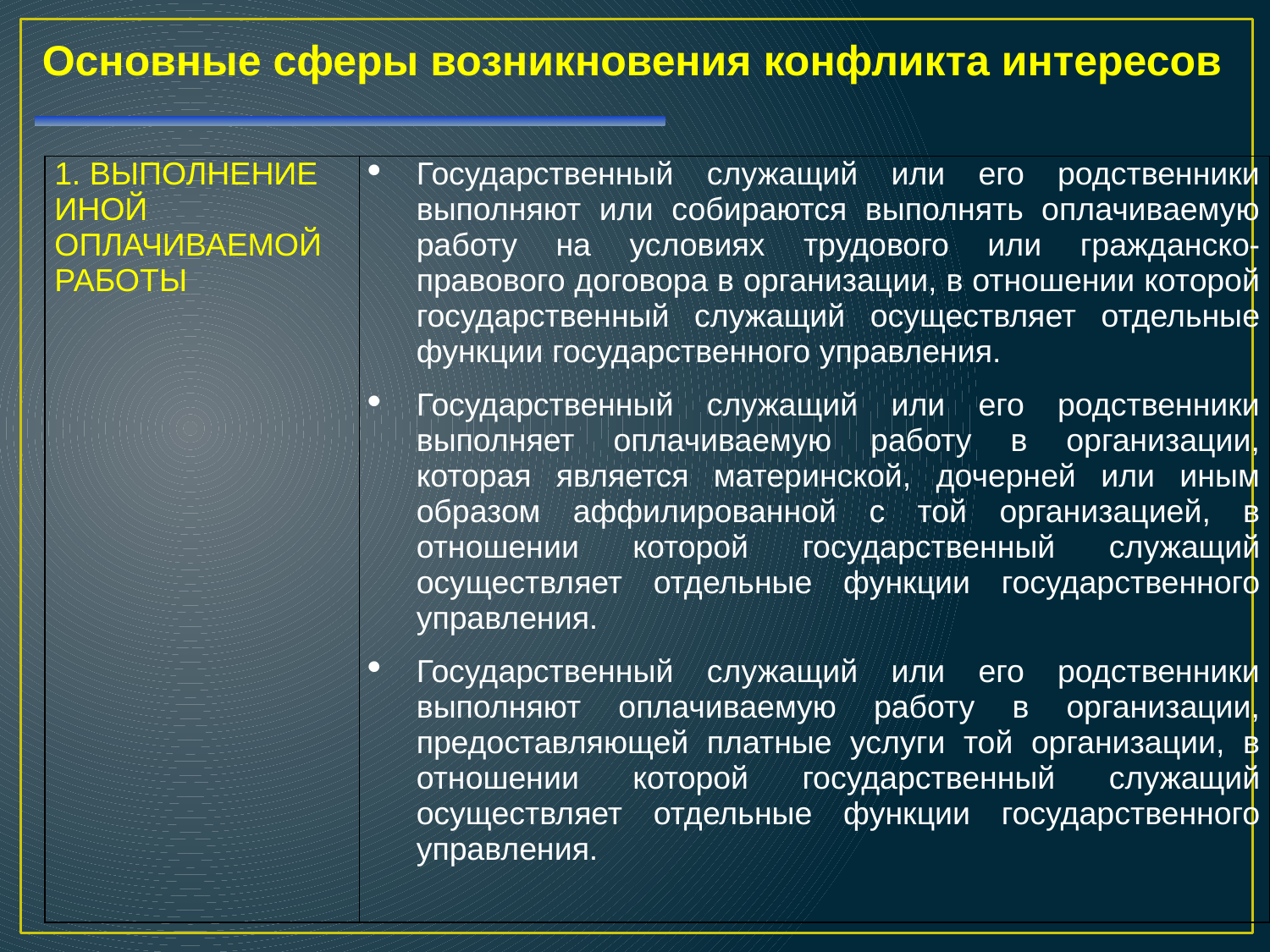

Основные сферы возникновения конфликта интересов

| 1. ВЫПОЛНЕНИЕ ИНОЙ ОПЛАЧИВАЕМОЙ РАБОТЫ | Государственный служащий или его родственники выполняют или собираются выполнять оплачиваемую работу на условиях трудового или гражданско-правового договора в организации, в отношении которой государственный служащий осуществляет отдельные функции государственного управления. Государственный служащий или его родственники выполняет оплачиваемую работу в организации, которая является материнской, дочерней или иным образом аффилированной с той организацией, в отношении которой государственный служащий осуществляет отдельные функции государственного управления. Государственный служащий или его родственники выполняют оплачиваемую работу в организации, предоставляющей платные услуги той организации, в отношении которой государственный служащий осуществляет отдельные функции государственного управления. |
| --- | --- |